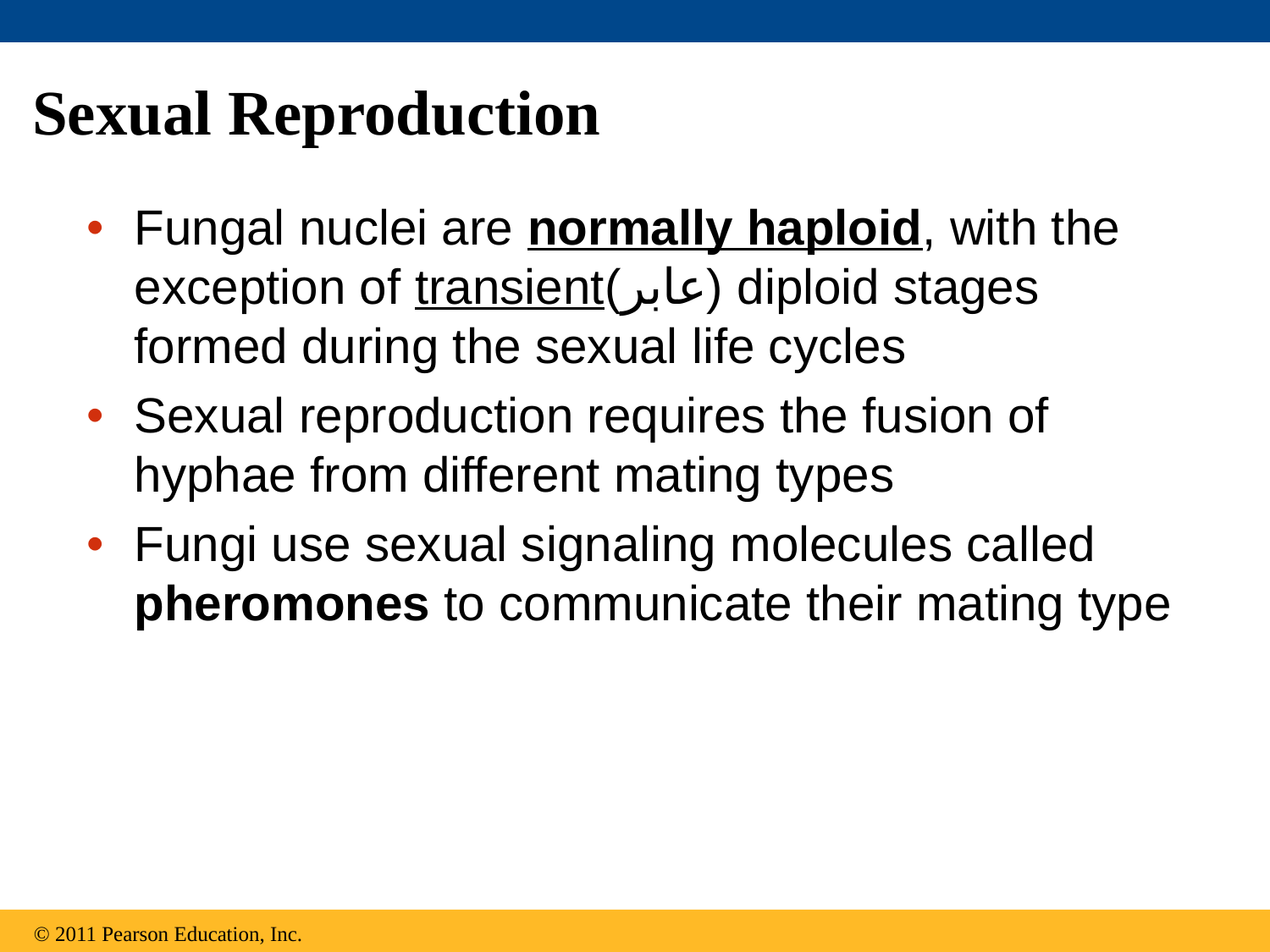

# Sexual Reproduction
Fungal nuclei are normally haploid, with the exception of transient(عابر) diploid stages formed during the sexual life cycles
Sexual reproduction requires the fusion of hyphae from different mating types
Fungi use sexual signaling molecules called pheromones to communicate their mating type

© 2011 Pearson Education, Inc.